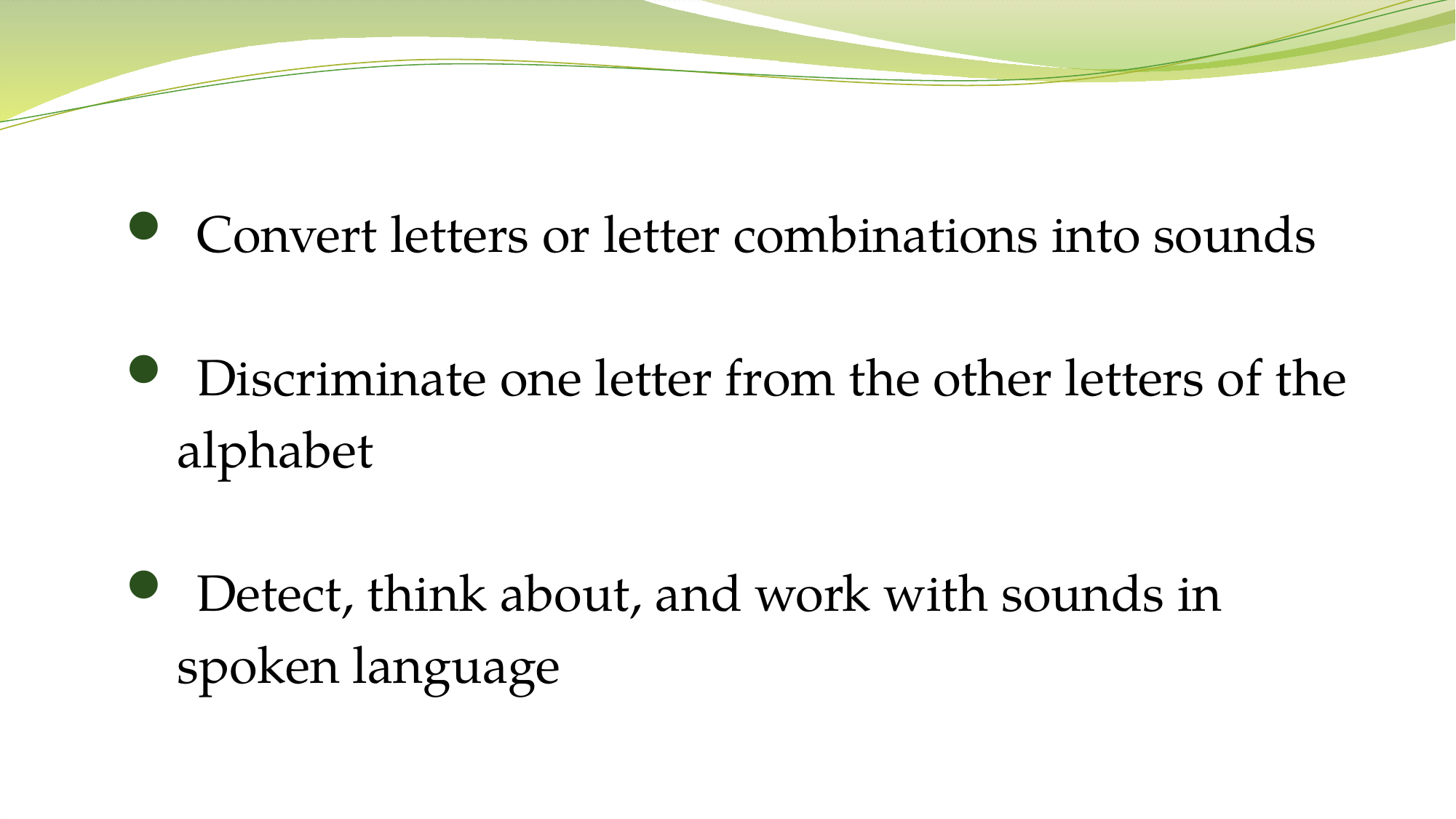

Convert letters or letter combinations into sounds

  Discriminate one letter from the other letters of the
    alphabet

  Detect, think about, and work with sounds in
    spoken language